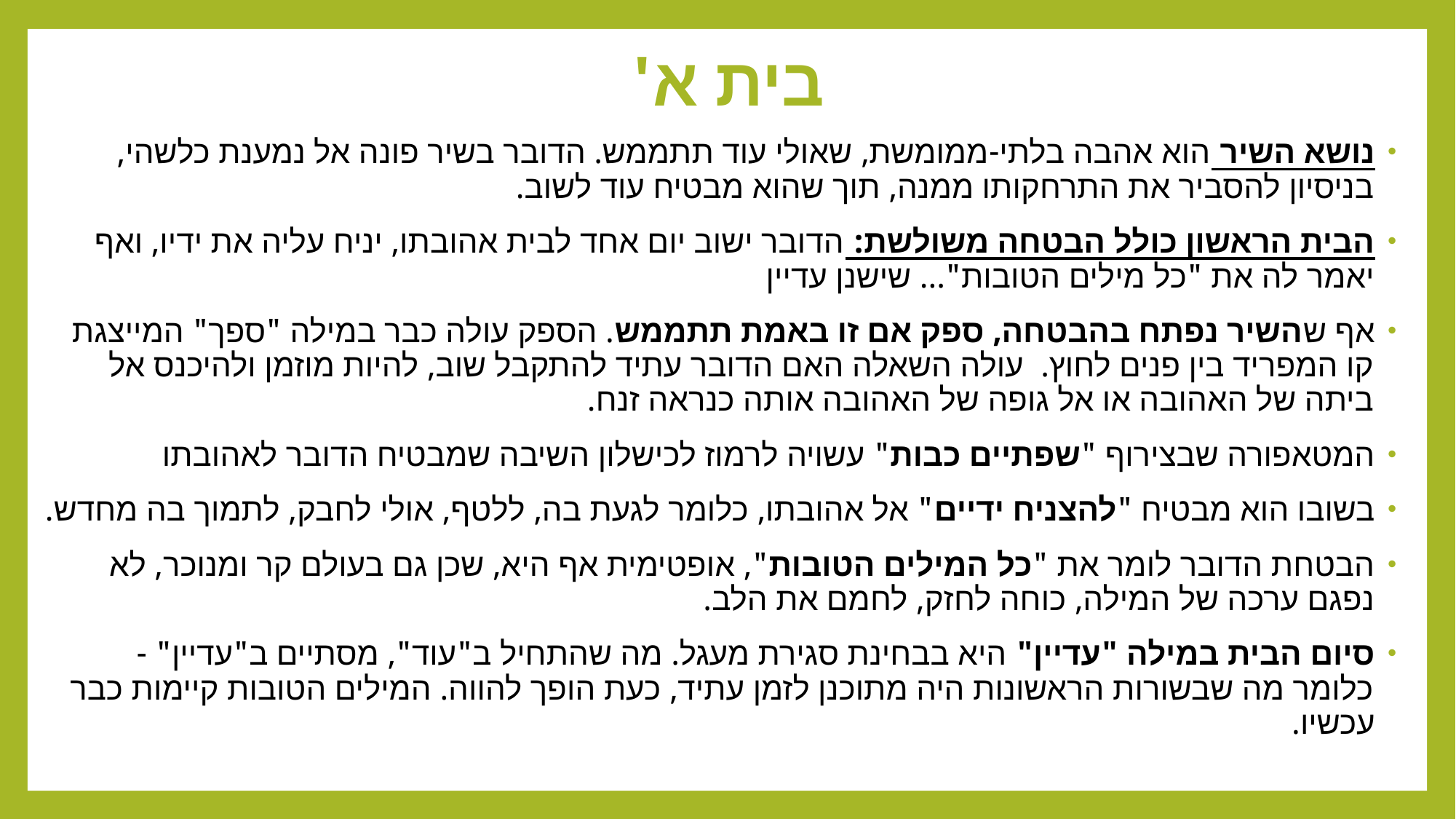

# בית א'
נושא השיר הוא אהבה בלתי-ממומשת, שאולי עוד תתממש. הדובר בשיר פונה אל נמענת כלשהי, בניסיון להסביר את התרחקותו ממנה, תוך שהוא מבטיח עוד לשוב.
הבית הראשון כולל הבטחה משולשת: הדובר ישוב יום אחד לבית אהובתו, יניח עליה את ידיו, ואף יאמר לה את "כל מילים הטובות"... שישנן עדיין
אף שהשיר נפתח בהבטחה, ספק אם זו באמת תתממש. הספק עולה כבר במילה "ספך" המייצגת קו המפריד בין פנים לחוץ.  עולה השאלה האם הדובר עתיד להתקבל שוב, להיות מוזמן ולהיכנס אל ביתה של האהובה או אל גופה של האהובה אותה כנראה זנח.
המטאפורה שבצירוף "שפתיים כבות" עשויה לרמוז לכישלון השיבה שמבטיח הדובר לאהובתו
בשובו הוא מבטיח "להצניח ידיים" אל אהובתו, כלומר לגעת בה, ללטף, אולי לחבק, לתמוך בה מחדש.
הבטחת הדובר לומר את "כל המילים הטובות", אופטימית אף היא, שכן גם בעולם קר ומנוכר, לא נפגם ערכה של המילה, כוחה לחזק, לחמם את הלב.
סיום הבית במילה "עדיין" היא בבחינת סגירת מעגל. מה שהתחיל ב"עוד", מסתיים ב"עדיין" -  כלומר מה שבשורות הראשונות היה מתוכנן לזמן עתיד, כעת הופך להווה. המילים הטובות קיימות כבר עכשיו.